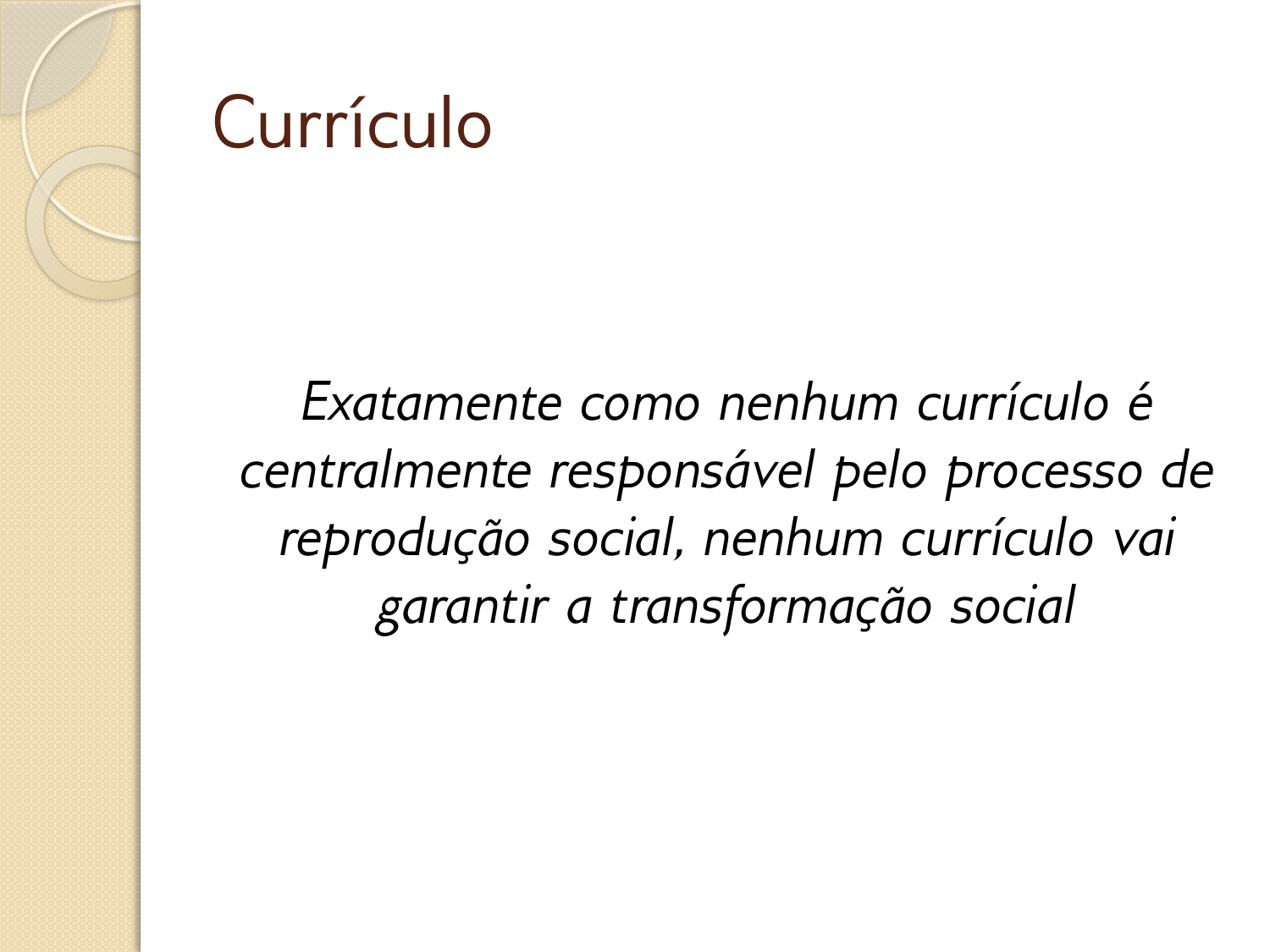

# Currículo

Exatamente como nenhum currículo é centralmente responsável pelo processo de reprodução social, nenhum currículo vai garantir a transformação social